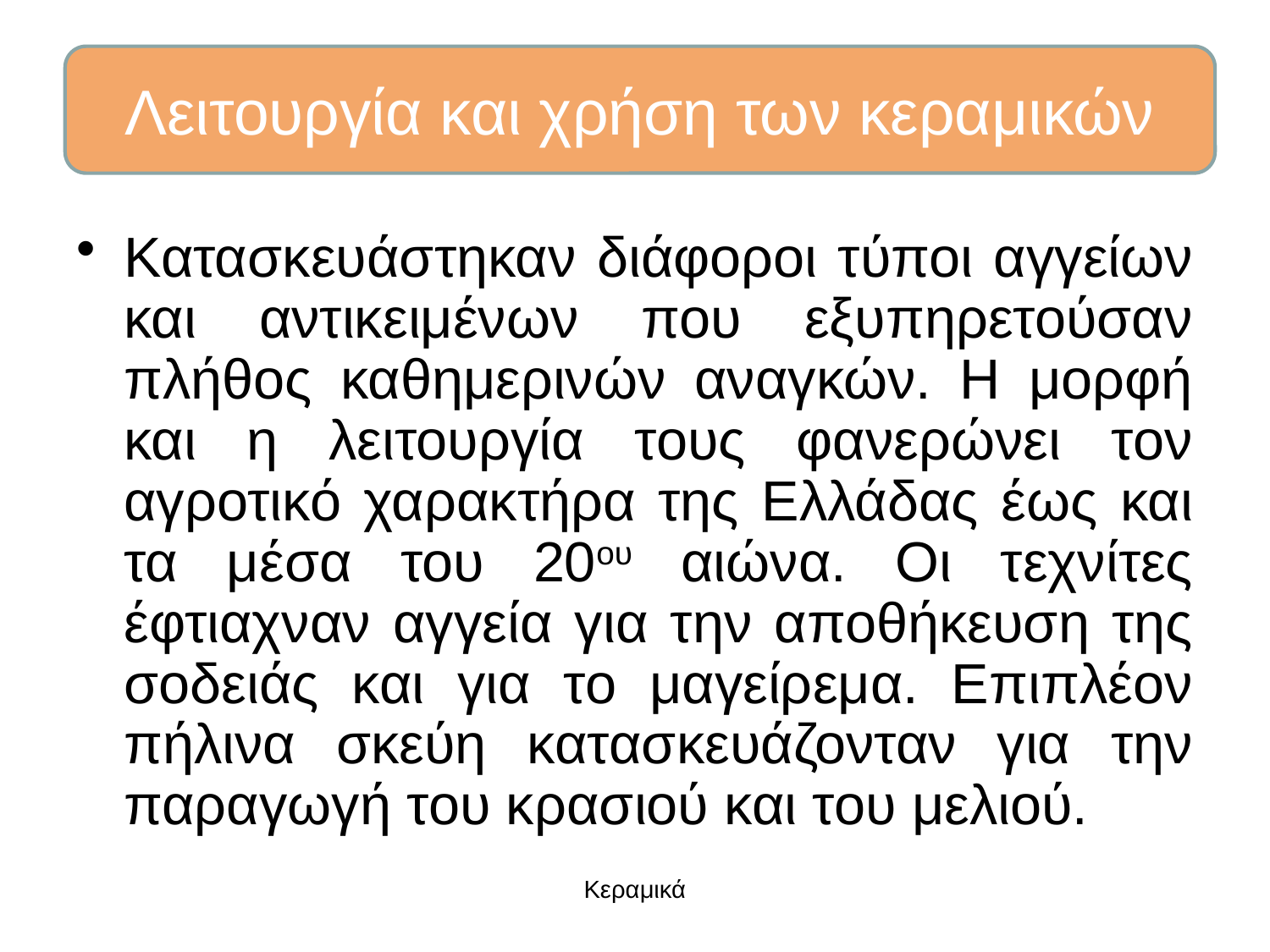

#
Λειτουργία και χρήση των κεραμικών
Κατασκευάστηκαν διάφοροι τύποι αγγείων και αντικειμένων που εξυπηρετούσαν πλήθος καθημερινών αναγκών. Η μορφή και η λειτουργία τους φανερώνει τον αγροτικό χαρακτήρα της Ελλάδας έως και τα μέσα του 20ου αιώνα. Οι τεχνίτες έφτιαχναν αγγεία για την αποθήκευση της σοδειάς και για το μαγείρεμα. Επιπλέον πήλινα σκεύη κατασκευάζονταν για την παραγωγή του κρασιού και του μελιού.
Κεραμικά